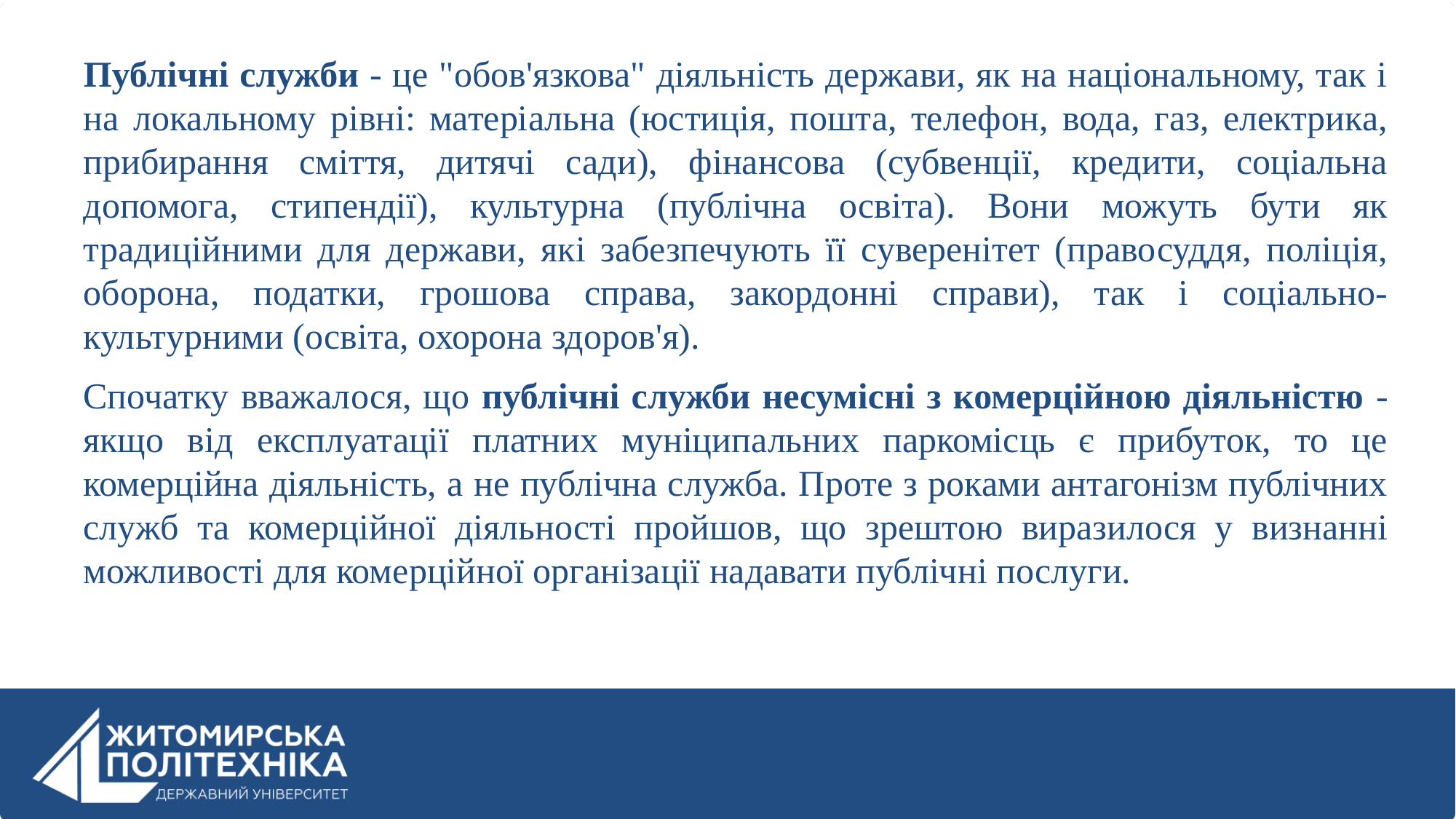

Публічні служби - це "обов'язкова" діяльність держави, як на національному, так і на локальному рівні: матеріальна (юстиція, пошта, телефон, вода, газ, електрика, прибирання сміття, дитячі сади), фінансова (субвенції, кредити, соціальна допомога, стипендії), культурна (публічна освіта). Вони можуть бути як традиційними для держави, які забезпечують її суверенітет (правосуддя, поліція, оборона, податки, грошова справа, закордонні справи), так і соціально-культурними (освіта, охорона здоров'я).

Спочатку вважалося, що публічні служби несумісні з комерційною діяльністю - якщо від експлуатації платних муніципальних паркомісць є прибуток, то це комерційна діяльність, а не публічна служба. Проте з роками антагонізм публічних служб та комерційної діяльності пройшов, що зрештою виразилося у визнанні можливості для комерційної організації надавати публічні послуги.